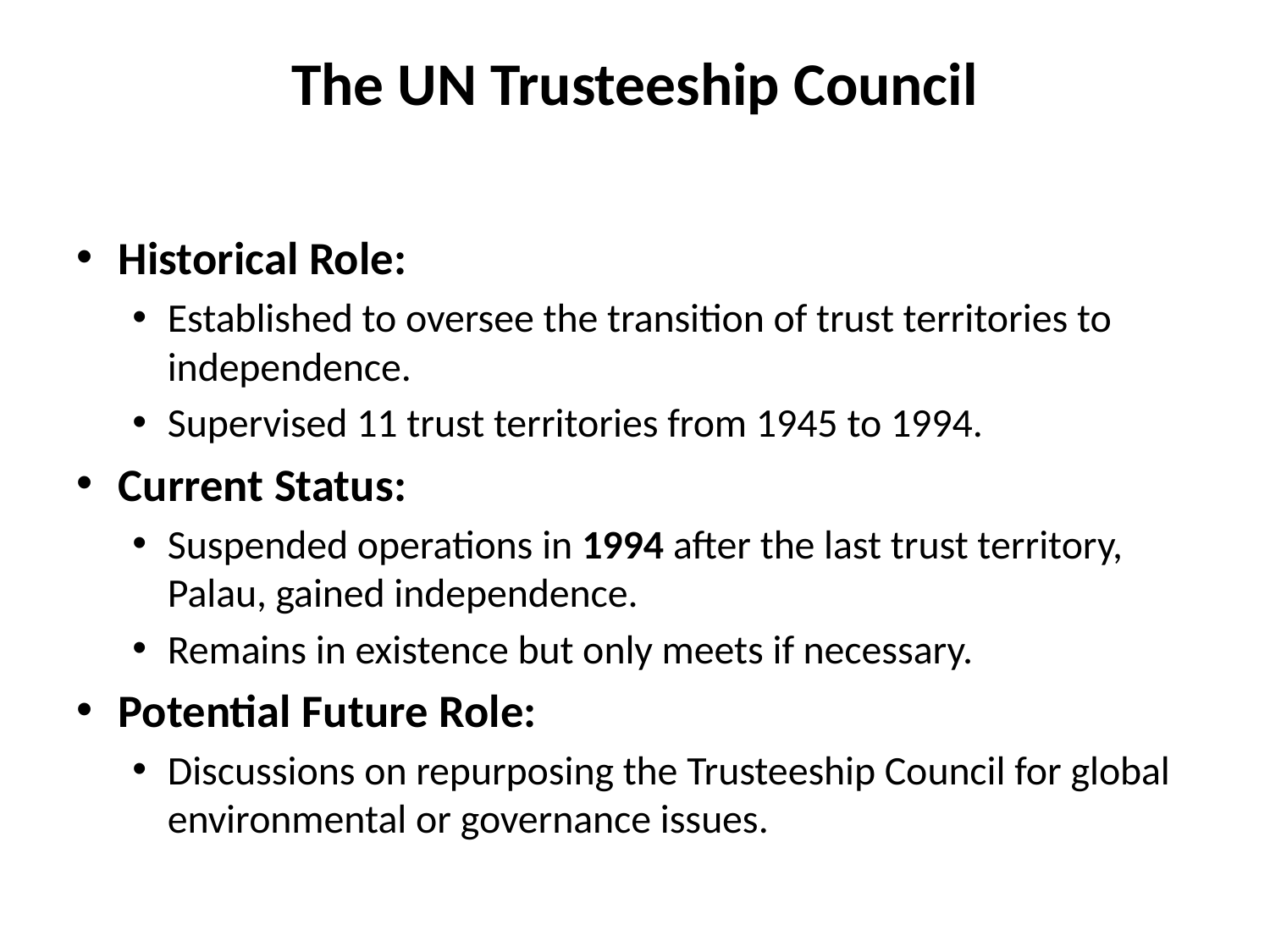

# The UN Trusteeship Council
Historical Role:
Established to oversee the transition of trust territories to independence.
Supervised 11 trust territories from 1945 to 1994.
Current Status:
Suspended operations in 1994 after the last trust territory, Palau, gained independence.
Remains in existence but only meets if necessary.
Potential Future Role:
Discussions on repurposing the Trusteeship Council for global environmental or governance issues.